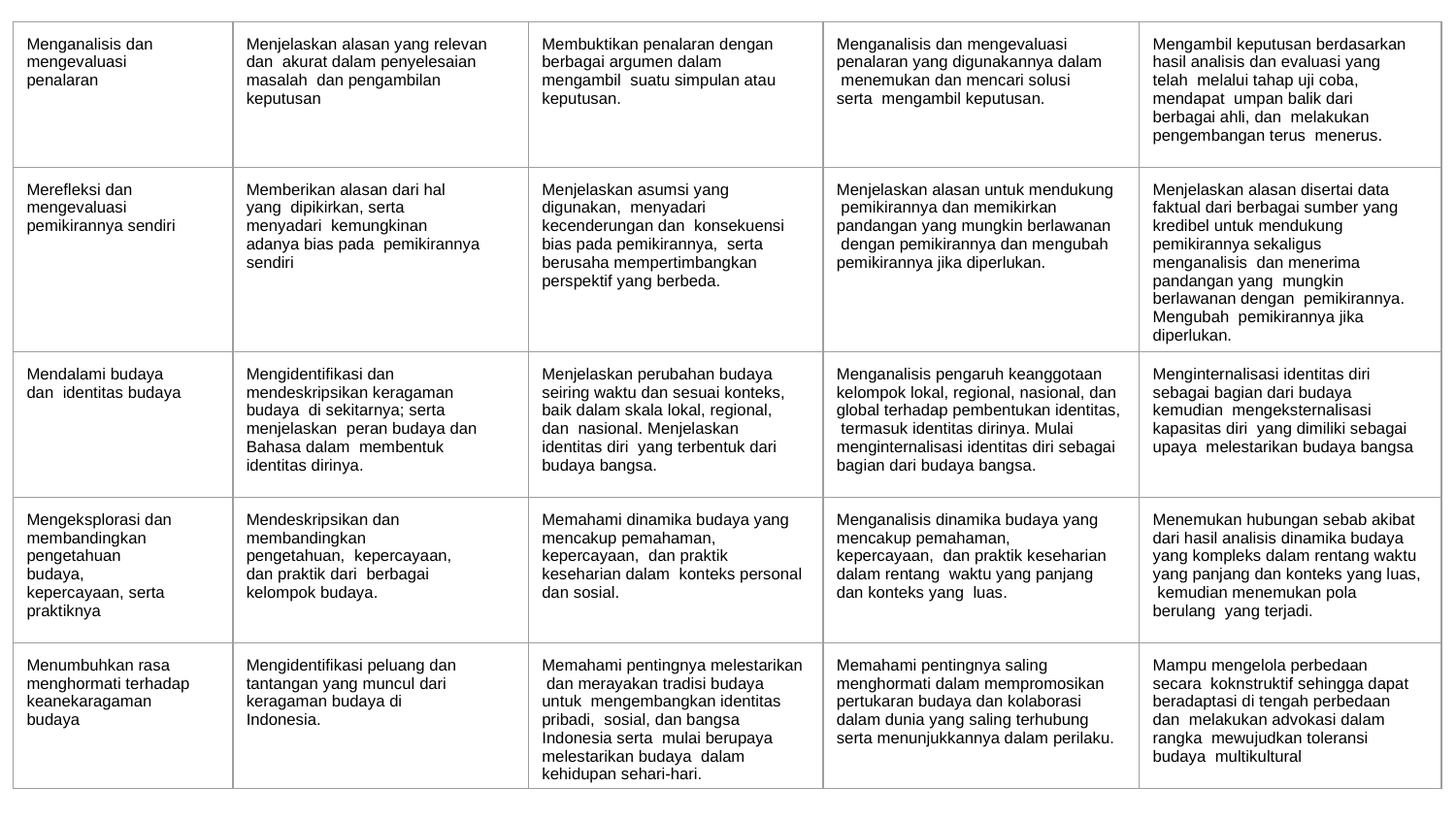

| Menganalisis dan mengevaluasi penalaran | Menjelaskan alasan yang relevan dan akurat dalam penyelesaian masalah dan pengambilan keputusan | Membuktikan penalaran dengan berbagai argumen dalam mengambil suatu simpulan atau keputusan. | Menganalisis dan mengevaluasi penalaran yang digunakannya dalam menemukan dan mencari solusi serta mengambil keputusan. | Mengambil keputusan berdasarkan hasil analisis dan evaluasi yang telah melalui tahap uji coba, mendapat umpan balik dari berbagai ahli, dan melakukan pengembangan terus menerus. |
| --- | --- | --- | --- | --- |
| Mereﬂeksi dan mengevaluasi pemikirannya sendiri | Memberikan alasan dari hal yang dipikirkan, serta menyadari kemungkinan adanya bias pada pemikirannya sendiri | Menjelaskan asumsi yang digunakan, menyadari kecenderungan dan konsekuensi bias pada pemikirannya, serta berusaha mempertimbangkan perspektif yang berbeda. | Menjelaskan alasan untuk mendukung pemikirannya dan memikirkan pandangan yang mungkin berlawanan dengan pemikirannya dan mengubah pemikirannya jika diperlukan. | Menjelaskan alasan disertai data faktual dari berbagai sumber yang kredibel untuk mendukung pemikirannya sekaligus menganalisis dan menerima pandangan yang mungkin berlawanan dengan pemikirannya. Mengubah pemikirannya jika diperlukan. |
| Mendalami budaya dan identitas budaya | Mengidentiﬁkasi dan mendeskripsikan keragaman budaya di sekitarnya; serta menjelaskan peran budaya dan Bahasa dalam membentuk identitas dirinya. | Menjelaskan perubahan budaya seiring waktu dan sesuai konteks, baik dalam skala lokal, regional, dan nasional. Menjelaskan identitas diri yang terbentuk dari budaya bangsa. | Menganalisis pengaruh keanggotaan kelompok lokal, regional, nasional, dan global terhadap pembentukan identitas, termasuk identitas dirinya. Mulai menginternalisasi identitas diri sebagai bagian dari budaya bangsa. | Menginternalisasi identitas diri sebagai bagian dari budaya kemudian mengeksternalisasi kapasitas diri yang dimiliki sebagai upaya melestarikan budaya bangsa |
| Mengeksplorasi dan membandingkan pengetahuan budaya, kepercayaan, serta praktiknya | Mendeskripsikan dan membandingkan pengetahuan, kepercayaan, dan praktik dari berbagai kelompok budaya. | Memahami dinamika budaya yang mencakup pemahaman, kepercayaan, dan praktik keseharian dalam konteks personal dan sosial. | Menganalisis dinamika budaya yang mencakup pemahaman, kepercayaan, dan praktik keseharian dalam rentang waktu yang panjang dan konteks yang luas. | Menemukan hubungan sebab akibat dari hasil analisis dinamika budaya yang kompleks dalam rentang waktu yang panjang dan konteks yang luas, kemudian menemukan pola berulang yang terjadi. |
| Menumbuhkan rasa menghormati terhadap keanekaragaman budaya | Mengidentiﬁkasi peluang dan tantangan yang muncul dari keragaman budaya di Indonesia. | Memahami pentingnya melestarikan dan merayakan tradisi budaya untuk mengembangkan identitas pribadi, sosial, dan bangsa Indonesia serta mulai berupaya melestarikan budaya dalam kehidupan sehari-hari. | Memahami pentingnya saling menghormati dalam mempromosikan pertukaran budaya dan kolaborasi dalam dunia yang saling terhubung serta menunjukkannya dalam perilaku. | Mampu mengelola perbedaan secara koknstruktif sehingga dapat beradaptasi di tengah perbedaan dan melakukan advokasi dalam rangka mewujudkan toleransi budaya multikultural |